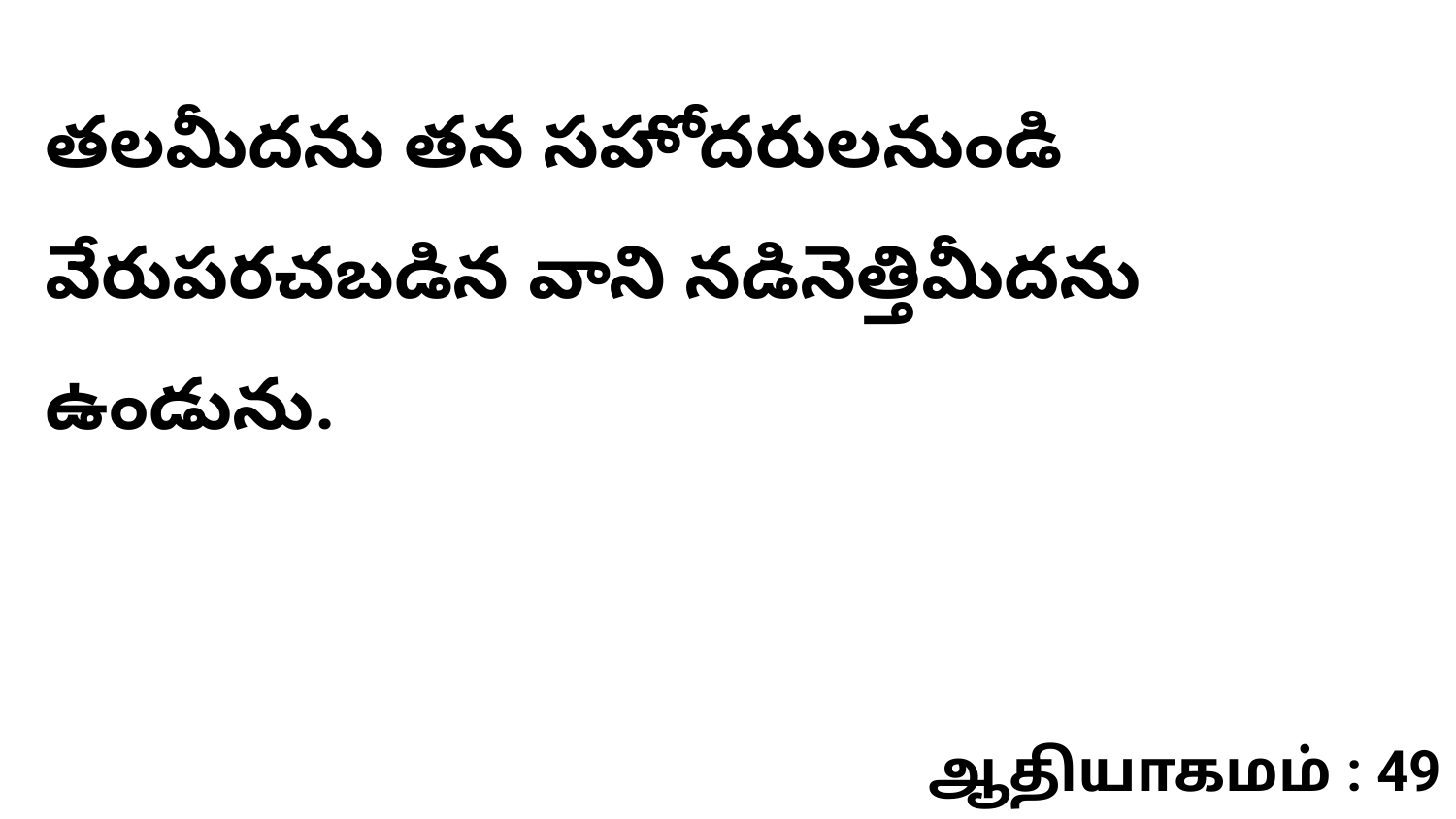

తలమీదను తన సహోదరులనుండి వేరుపరచబడిన వాని నడినెత్తిమీదను ఉండును.
ஆதியாகமம் : 49